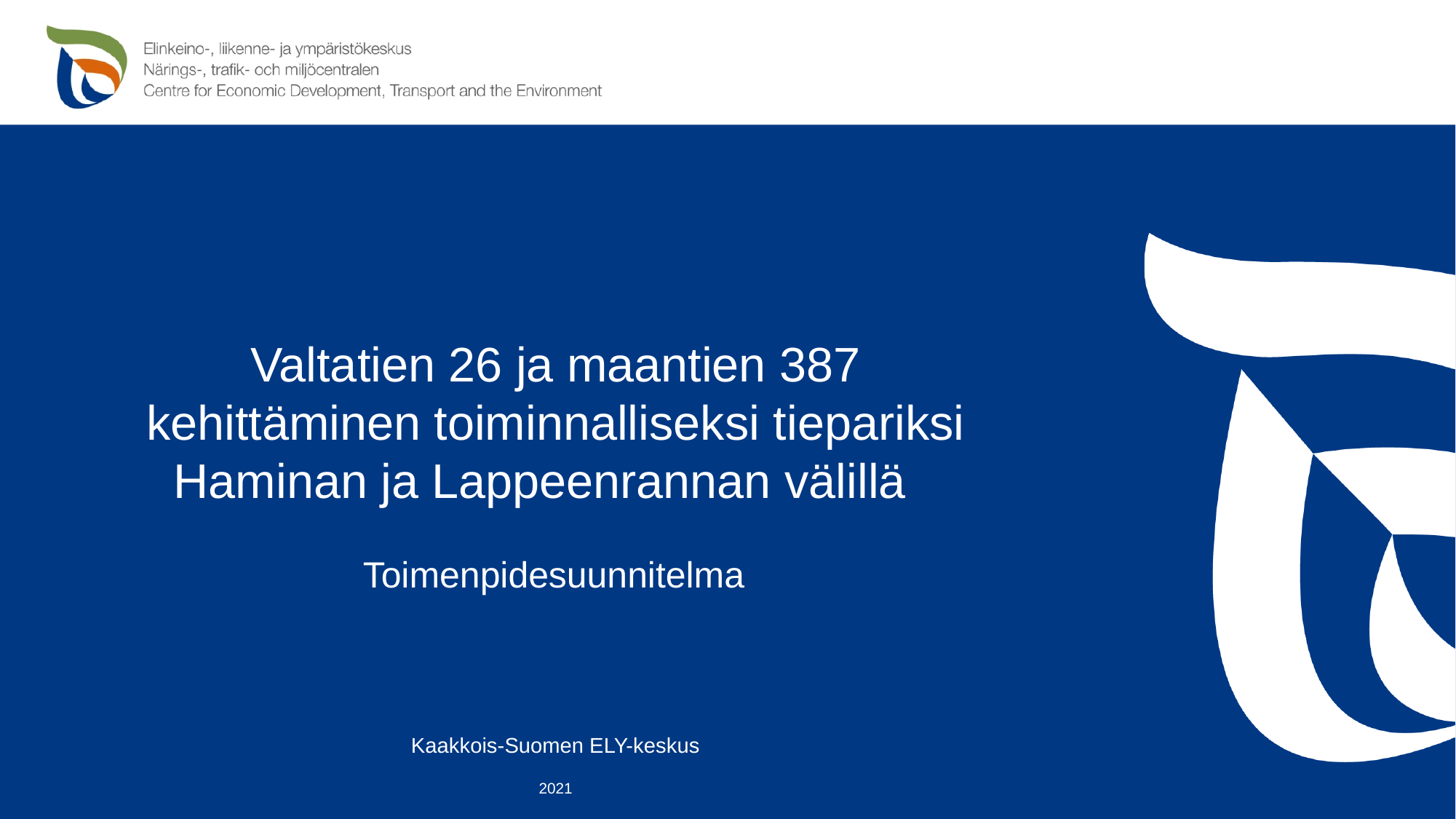

# Valtatien 26 ja maantien 387 kehittäminen toiminnalliseksi tiepariksi Haminan ja Lappeenrannan välillä
Toimenpidesuunnitelma
Kaakkois-Suomen ELY-keskus
2021